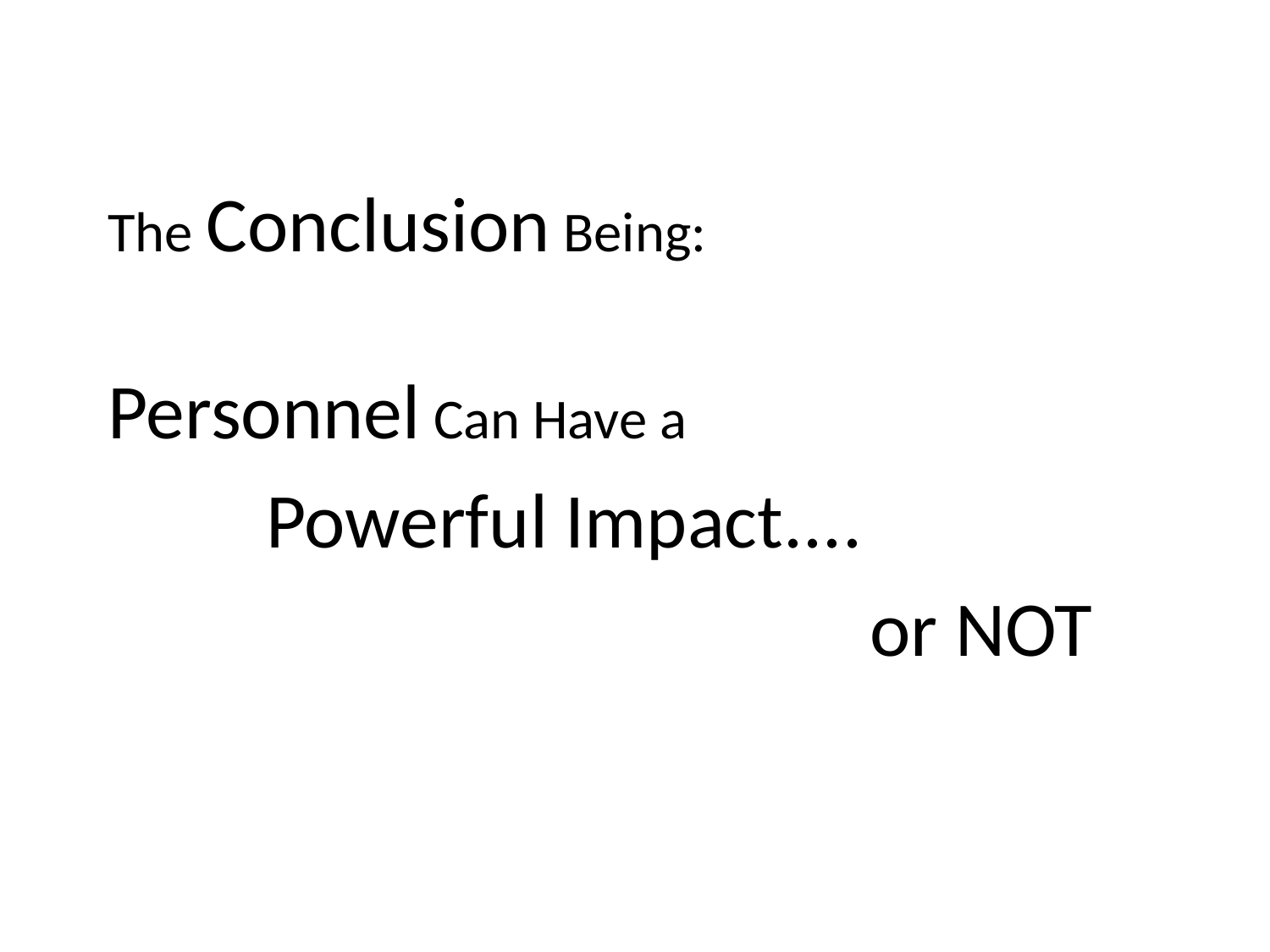

# The Conclusion Being:

Personnel Can Have a
         Powerful Impact....
						or NOT